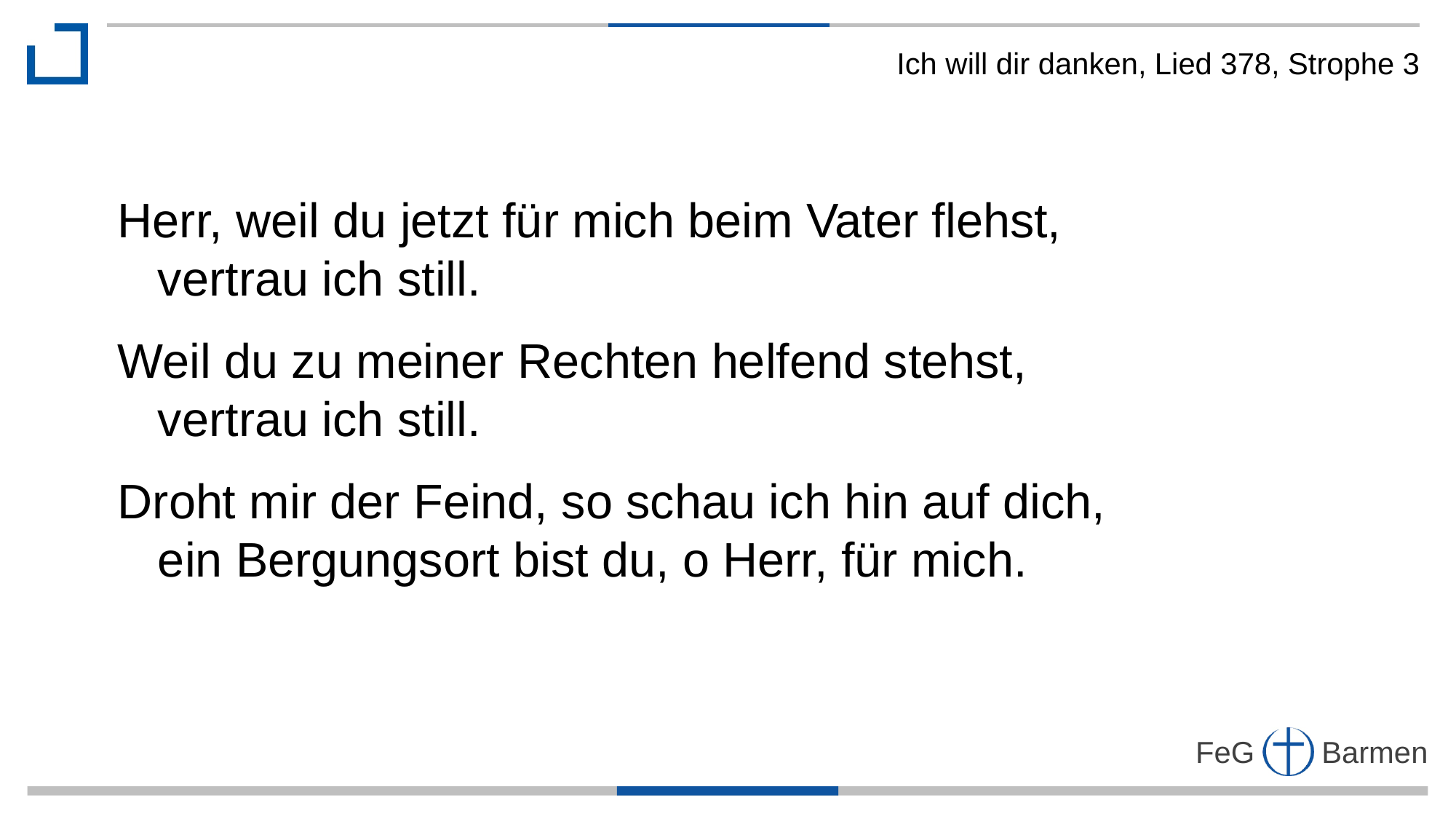

Ich will dir danken, Lied 378, Strophe 3
Herr, weil du jetzt für mich beim Vater flehst,
   vertrau ich still.
Weil du zu meiner Rechten helfend stehst,
   vertrau ich still.
Droht mir der Feind, so schau ich hin auf dich,
   ein Bergungsort bist du, o Herr, für mich.